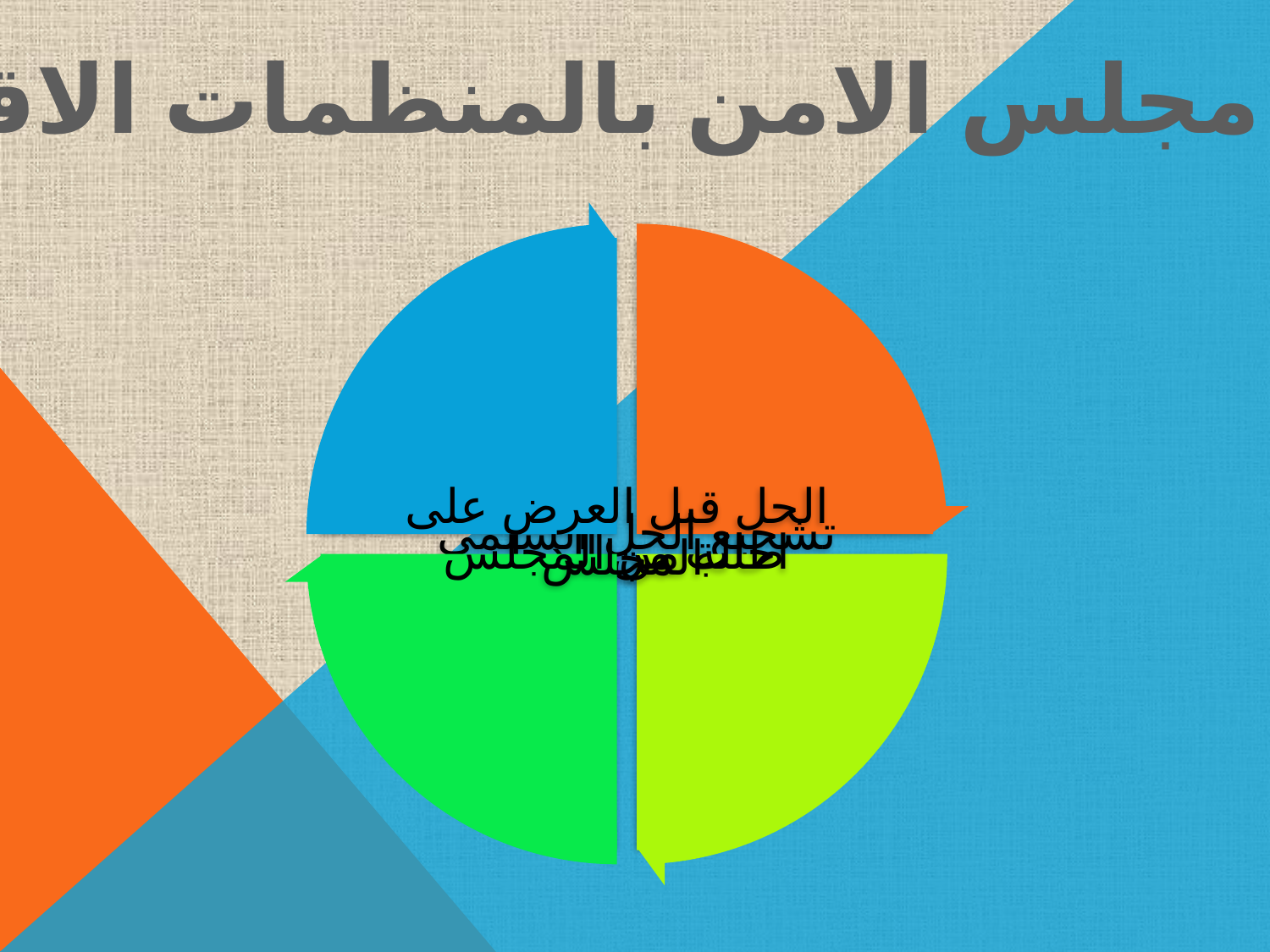

علاقة مجلس الامن بالمنظمات الاقليمية
تشجيع الحل السلمي
طلب من الدول
احالة من المجلس
الحل قبل العرض على المجلس